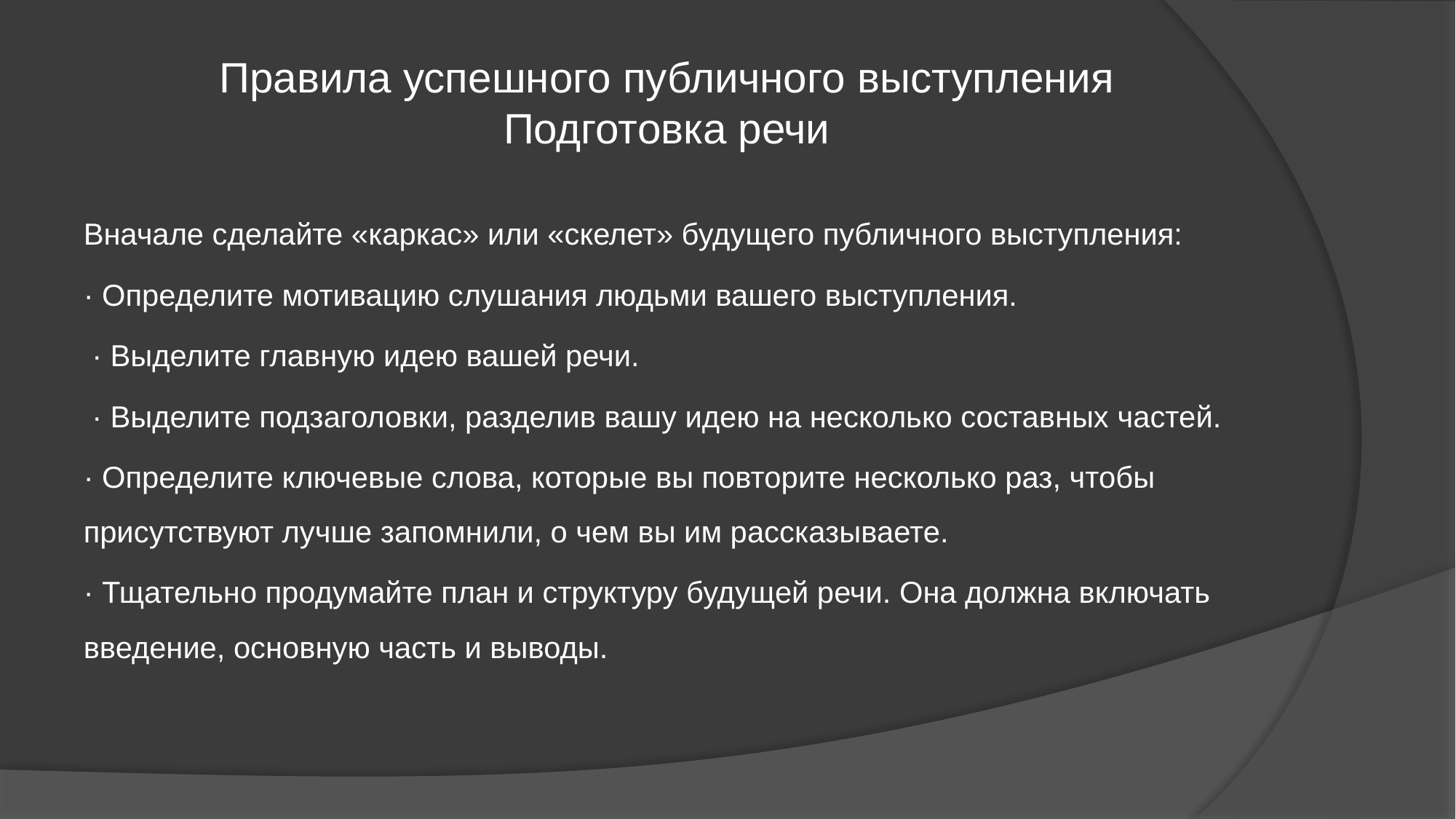

# Правила успешного публичного выступления Подготовка речи
Вначале сделайте «каркас» или «скелет» будущего публичного выступления:
· Определите мотивацию слушания людьми вашего выступления.
 · Выделите главную идею вашей речи.
 · Выделите подзаголовки, разделив вашу идею на несколько составных частей.
· Определите ключевые слова, которые вы повторите несколько раз, чтобы присутствуют лучше запомнили, о чем вы им рассказываете.
· Тщательно продумайте план и структуру будущей речи. Она должна включать введение, основную часть и выводы.